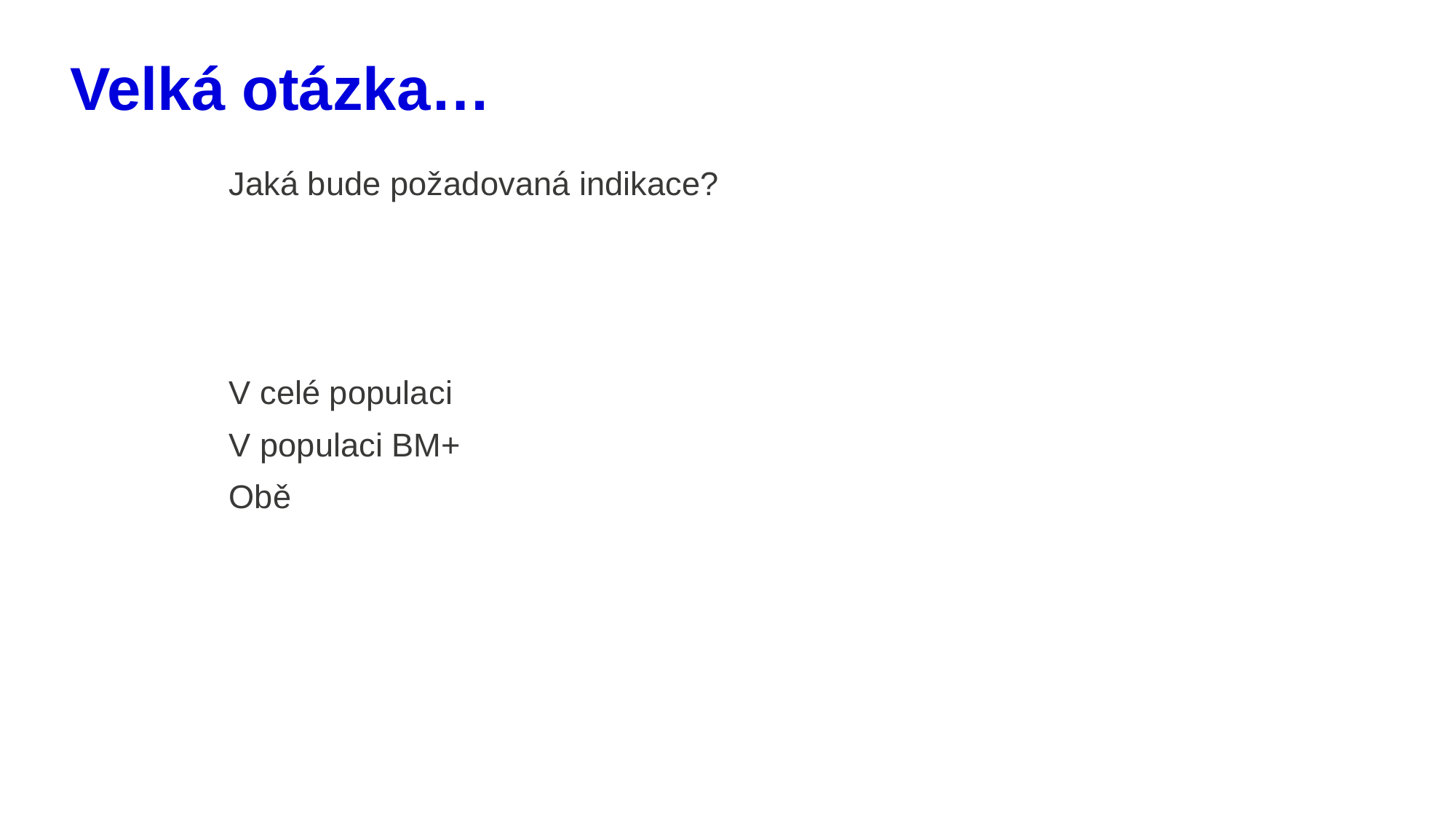

# Velká otázka…
Jaká bude požadovaná indikace?

V celé populaci
V populaci BM+
Obě

26